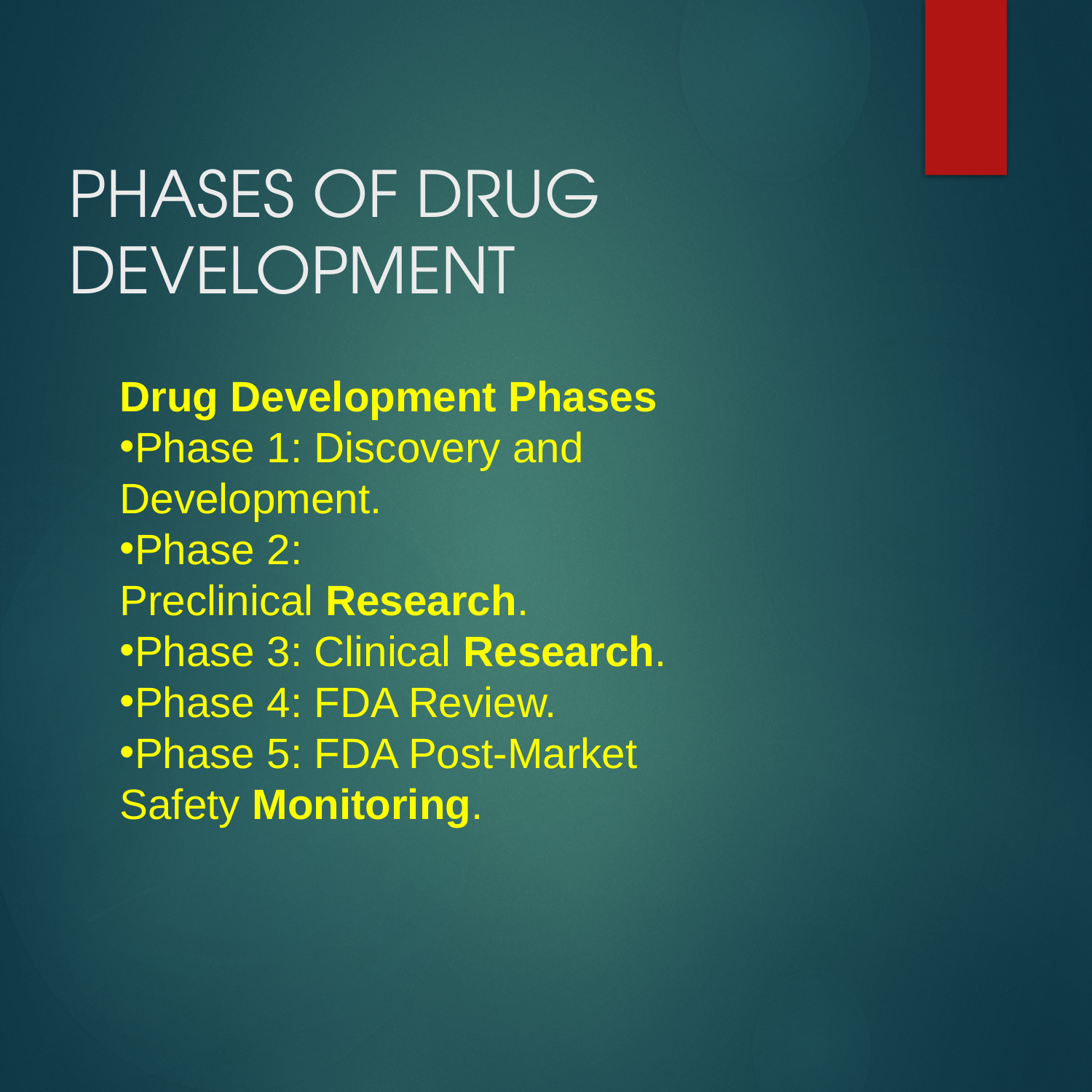

# PHASES OF DRUG DEVELOPMENT
Drug Development Phases
Phase 1: Discovery and Development.
Phase 2: Preclinical Research.
Phase 3: Clinical Research.
Phase 4: FDA Review.
Phase 5: FDA Post-Market Safety Monitoring.